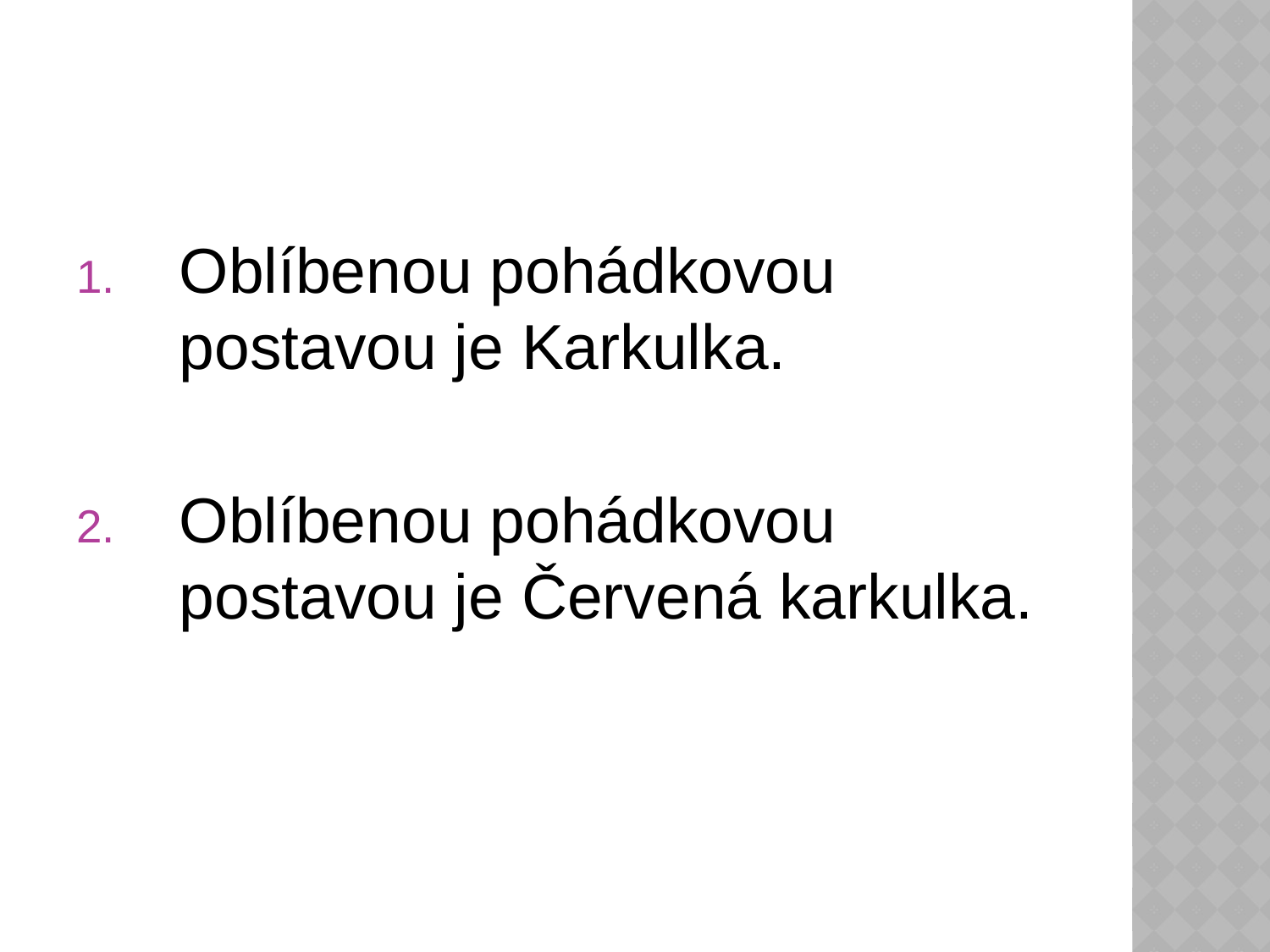

#
Oblíbenou pohádkovou postavou je Karkulka.

Oblíbenou pohádkovou postavou je Červená karkulka.